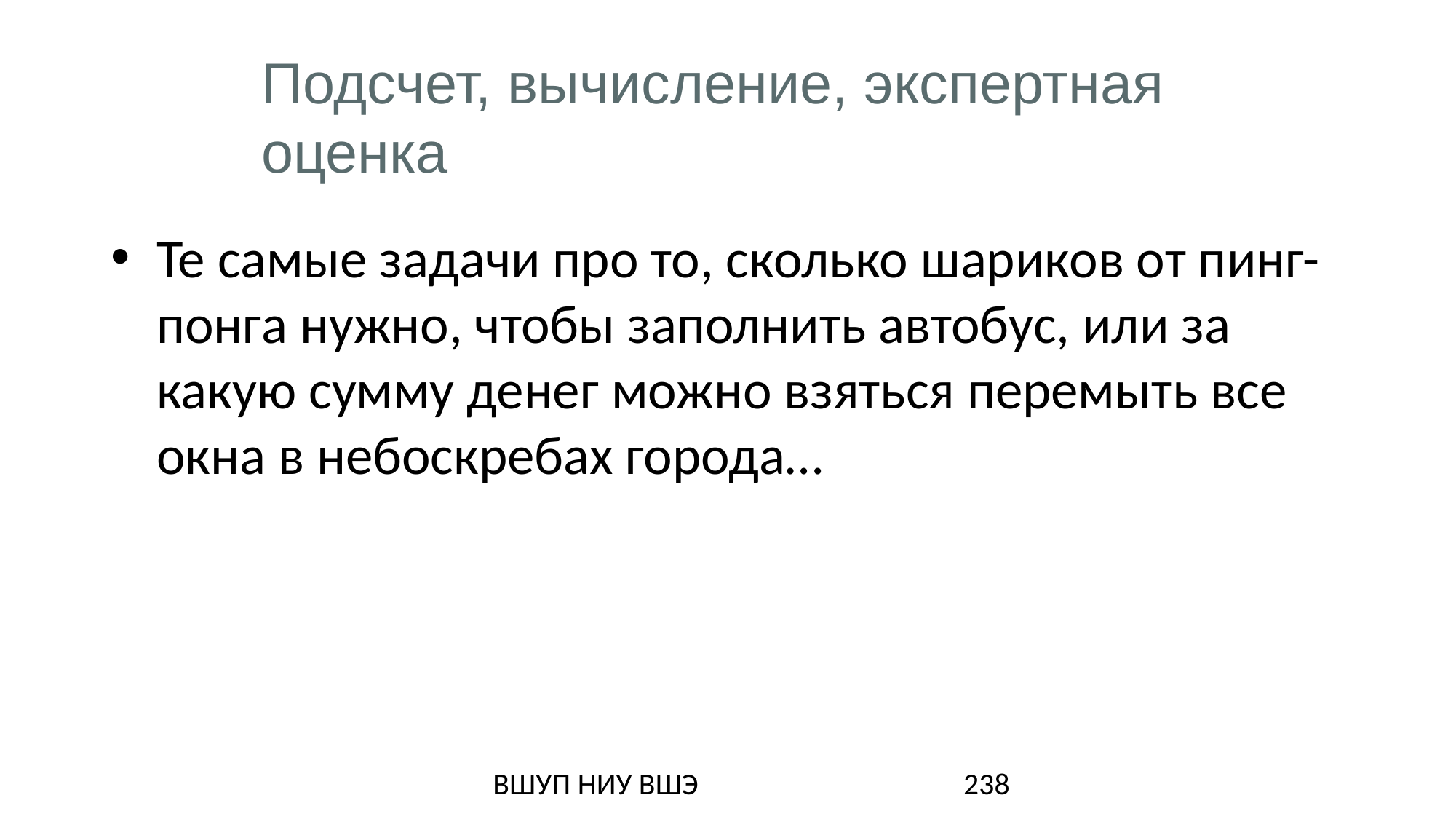

# Подсчет, вычисление, экспертная оценка
Те самые задачи про то, сколько шариков от пинг-понга нужно, чтобы заполнить автобус, или за какую сумму денег можно взяться перемыть все окна в небоскребах города…
ВШУП НИУ ВШЭ
238